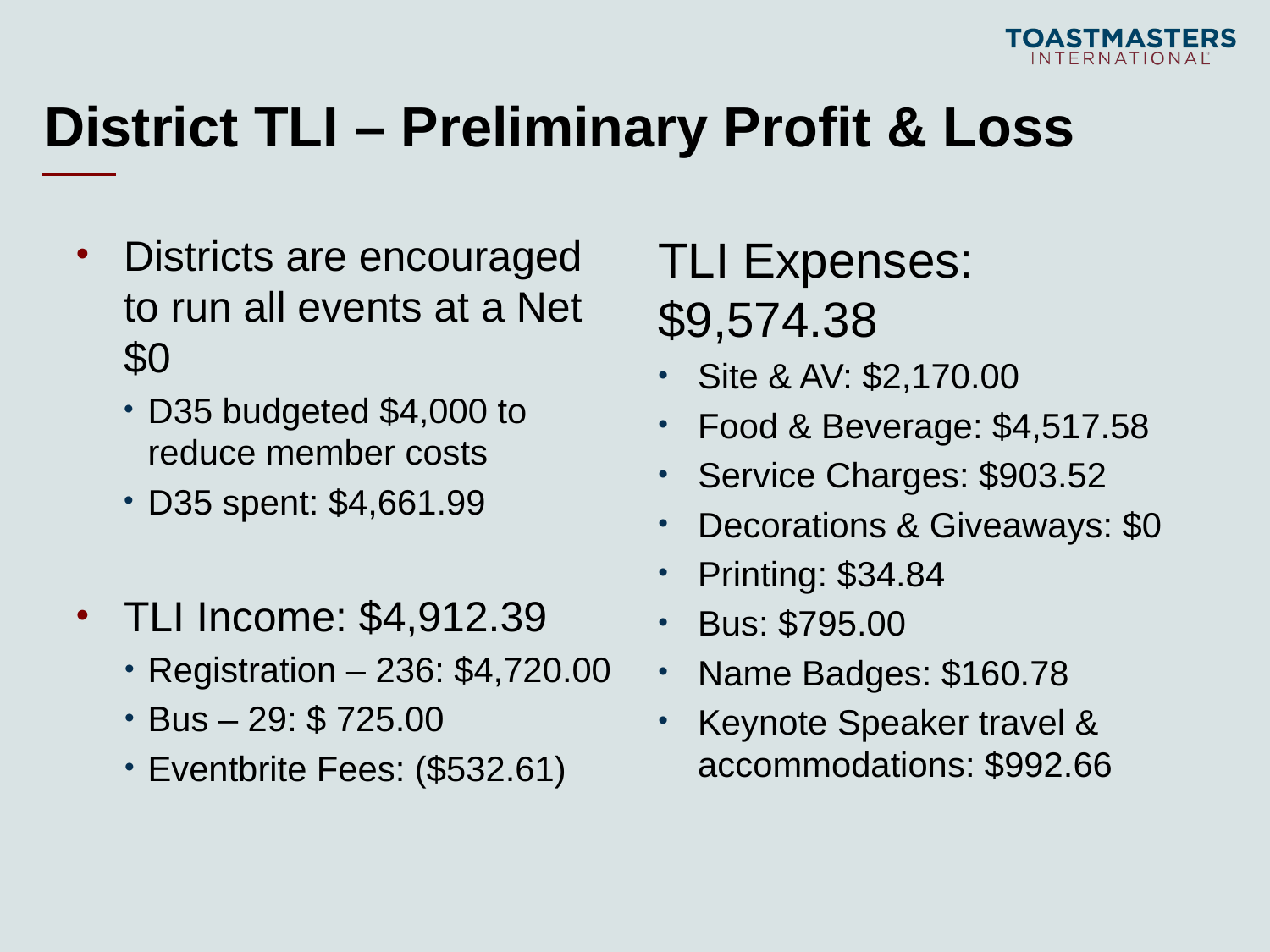

Districts are encouraged to run all events at a Net $0
District 35 Budgeted: $4,000, to reduce member costs
The District Spent: $4,661.99

TLI Income - $4,912.39
Registration – 236: $4,720.00
Bus – 29: $ 725.00
Eventbrite Fees: ($532.61)
# District TLI – Preliminary Profit & Loss
Districts are encouraged to run all events at a Net $0
D35 budgeted $4,000 to reduce member costs
D35 spent: $4,661.99

TLI Income: $4,912.39
Registration – 236: $4,720.00
Bus – 29: $ 725.00
Eventbrite Fees: ($532.61)

TLI Expenses: $9,574.38
Site & AV: $2,170.00
Food & Beverage: $4,517.58
Service Charges: $903.52
Decorations & Giveaways: $0
Printing: $34.84
Bus: $795.00
Name Badges: $160.78
Keynote Speaker travel & accommodations: $992.66